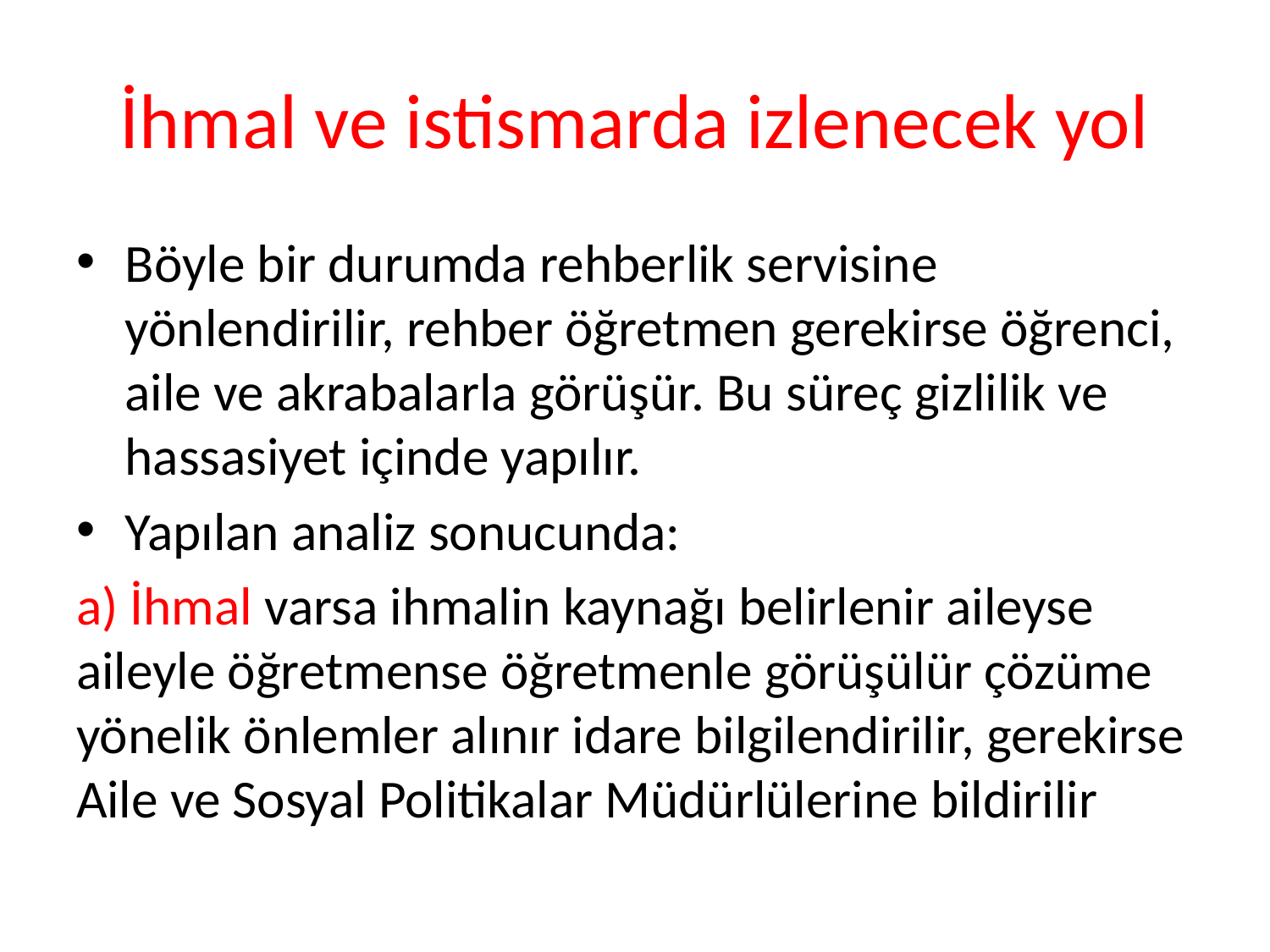

# İhmal ve istismarda izlenecek yol
Böyle bir durumda rehberlik servisine yönlendirilir, rehber öğretmen gerekirse öğrenci, aile ve akrabalarla görüşür. Bu süreç gizlilik ve hassasiyet içinde yapılır.
Yapılan analiz sonucunda:
a) İhmal varsa ihmalin kaynağı belirlenir aileyse aileyle öğretmense öğretmenle görüşülür çözüme yönelik önlemler alınır idare bilgilendirilir, gerekirse Aile ve Sosyal Politikalar Müdürlülerine bildirilir